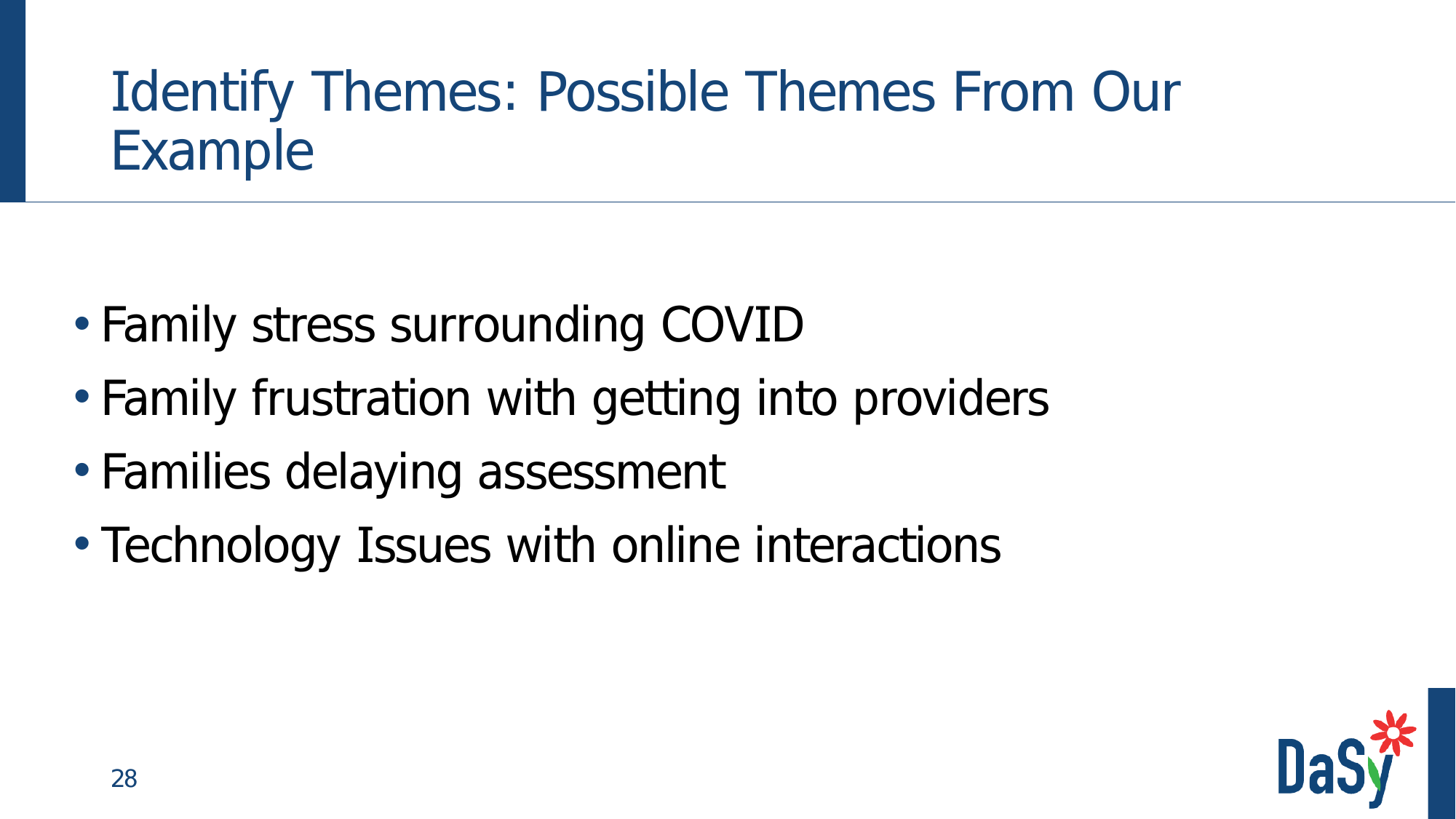

# Identify Themes: Possible Themes From Our Example

Family stress surrounding COVID
Family frustration with getting into providers
Families delaying assessment
Technology Issues with online interactions